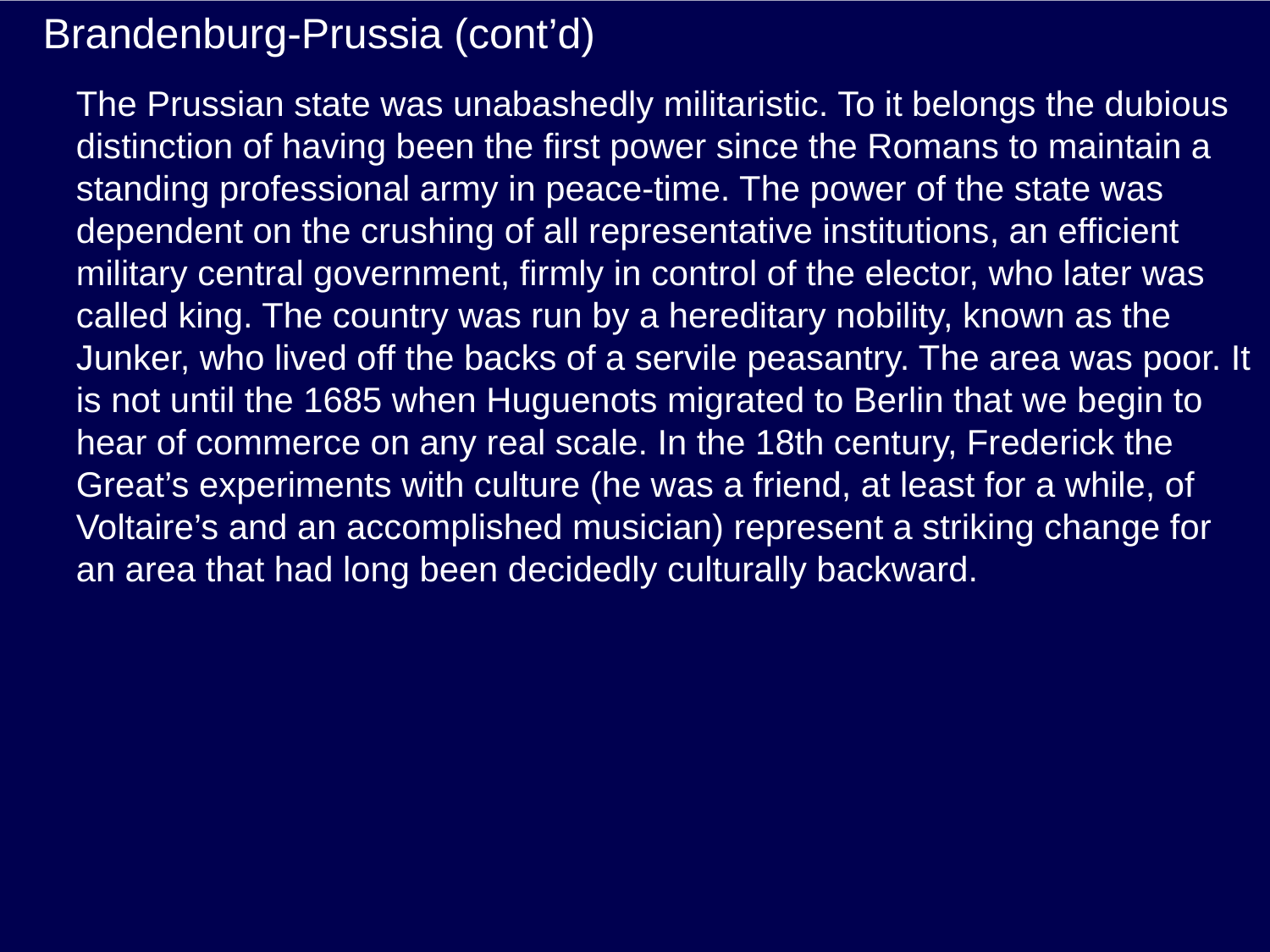

# Brandenburg-Prussia (cont’d)

The Prussian state was unabashedly militaristic. To it belongs the dubious distinction of having been the first power since the Romans to maintain a standing professional army in peace-time. The power of the state was dependent on the crushing of all representative institutions, an efficient military central government, firmly in control of the elector, who later was called king. The country was run by a hereditary nobility, known as the Junker, who lived off the backs of a servile peasantry. The area was poor. It is not until the 1685 when Huguenots migrated to Berlin that we begin to hear of commerce on any real scale. In the 18th century, Frederick the Great’s experiments with culture (he was a friend, at least for a while, of Voltaire’s and an accomplished musician) represent a striking change for an area that had long been decidedly culturally backward.